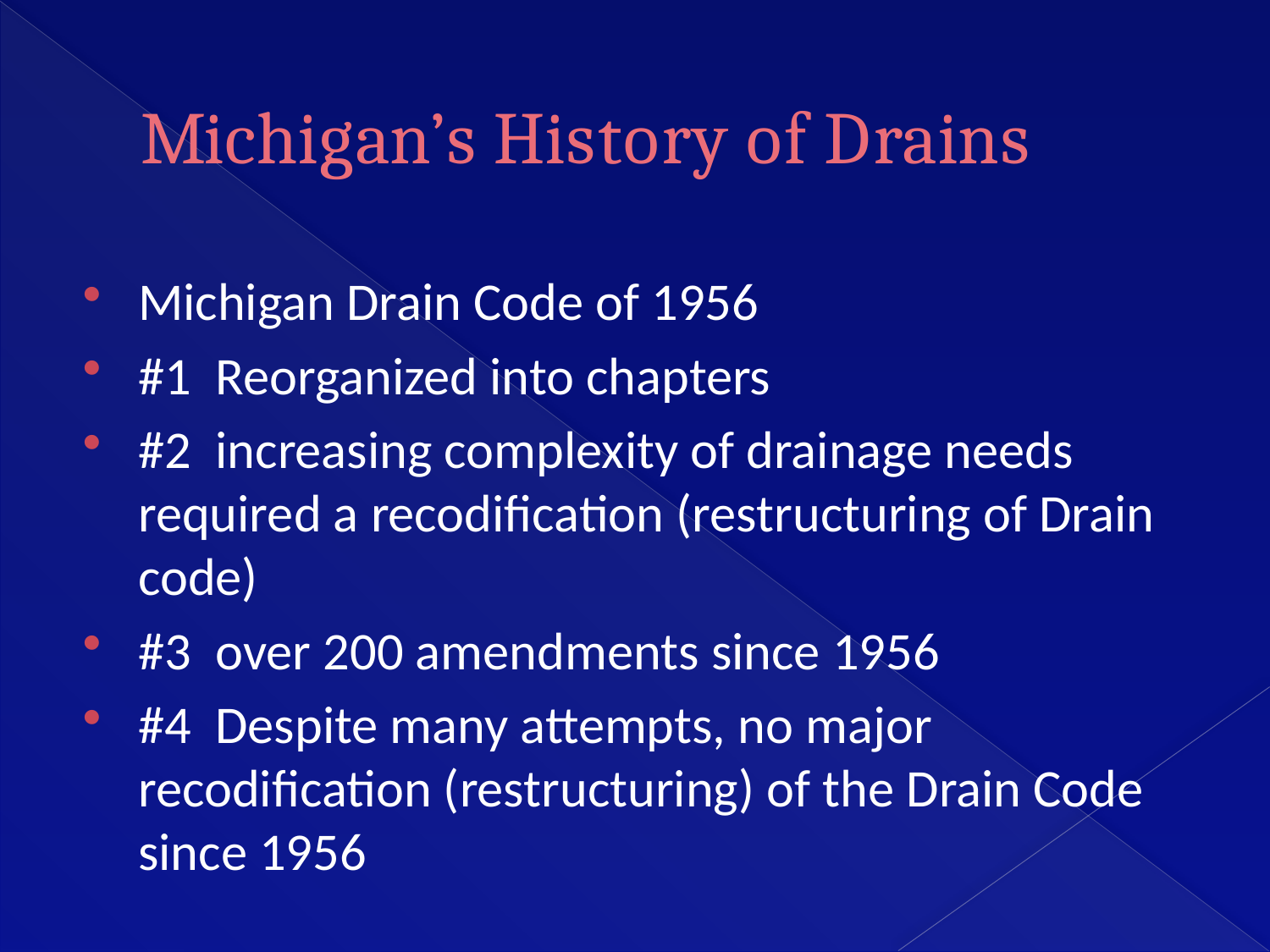

# Michigan’s History of Drains
Michigan Drain Code of 1956
#1  Reorganized into chapters
#2  increasing complexity of drainage needs required a recodification (restructuring of Drain code)
#3  over 200 amendments since 1956
#4  Despite many attempts, no major recodification (restructuring) of the Drain Code since 1956